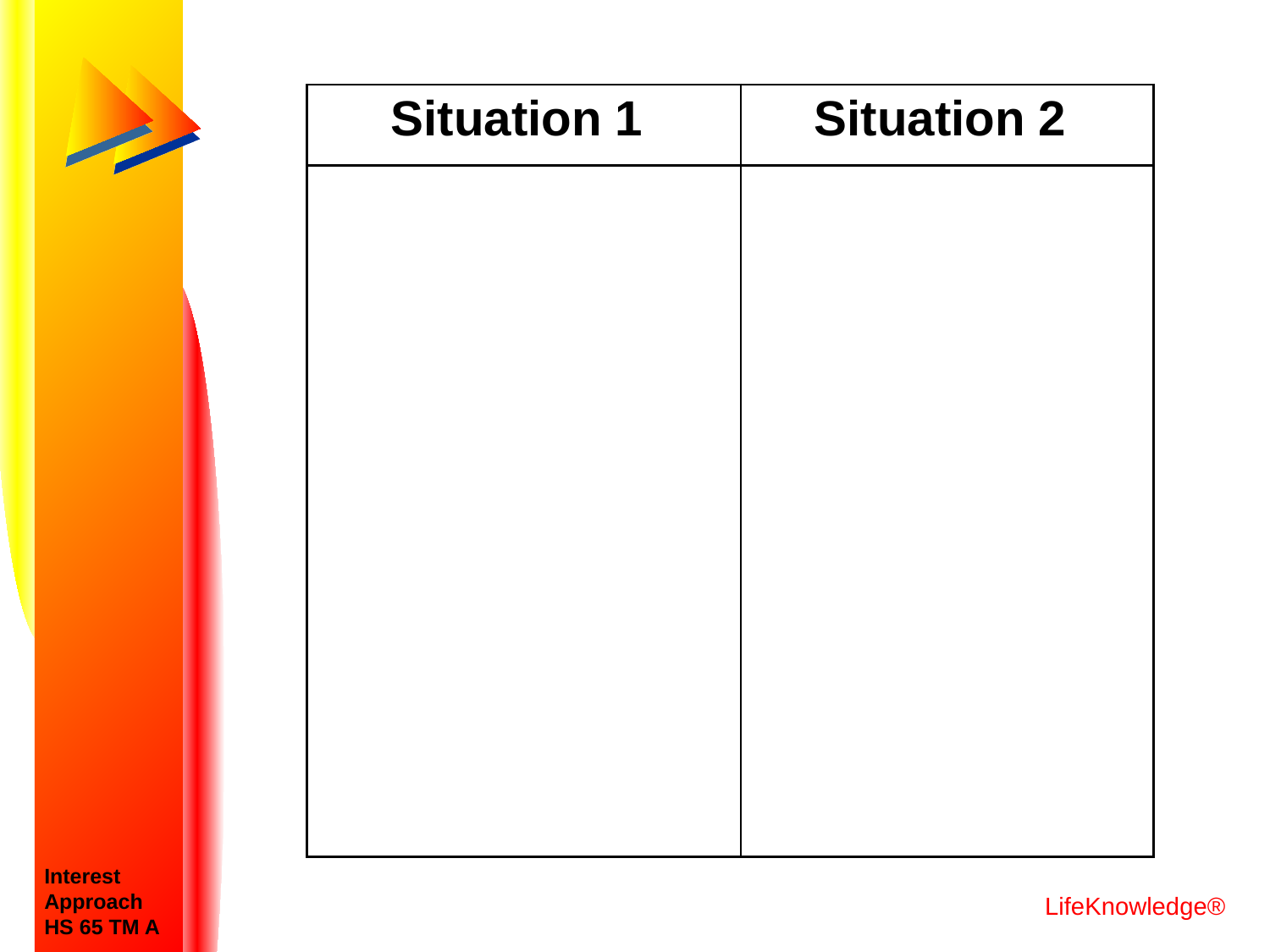

| Situation 1 | Situation 2 |
| --- | --- |
|  |  |
Interest
Approach
HS 65 TM A
LifeKnowledge®